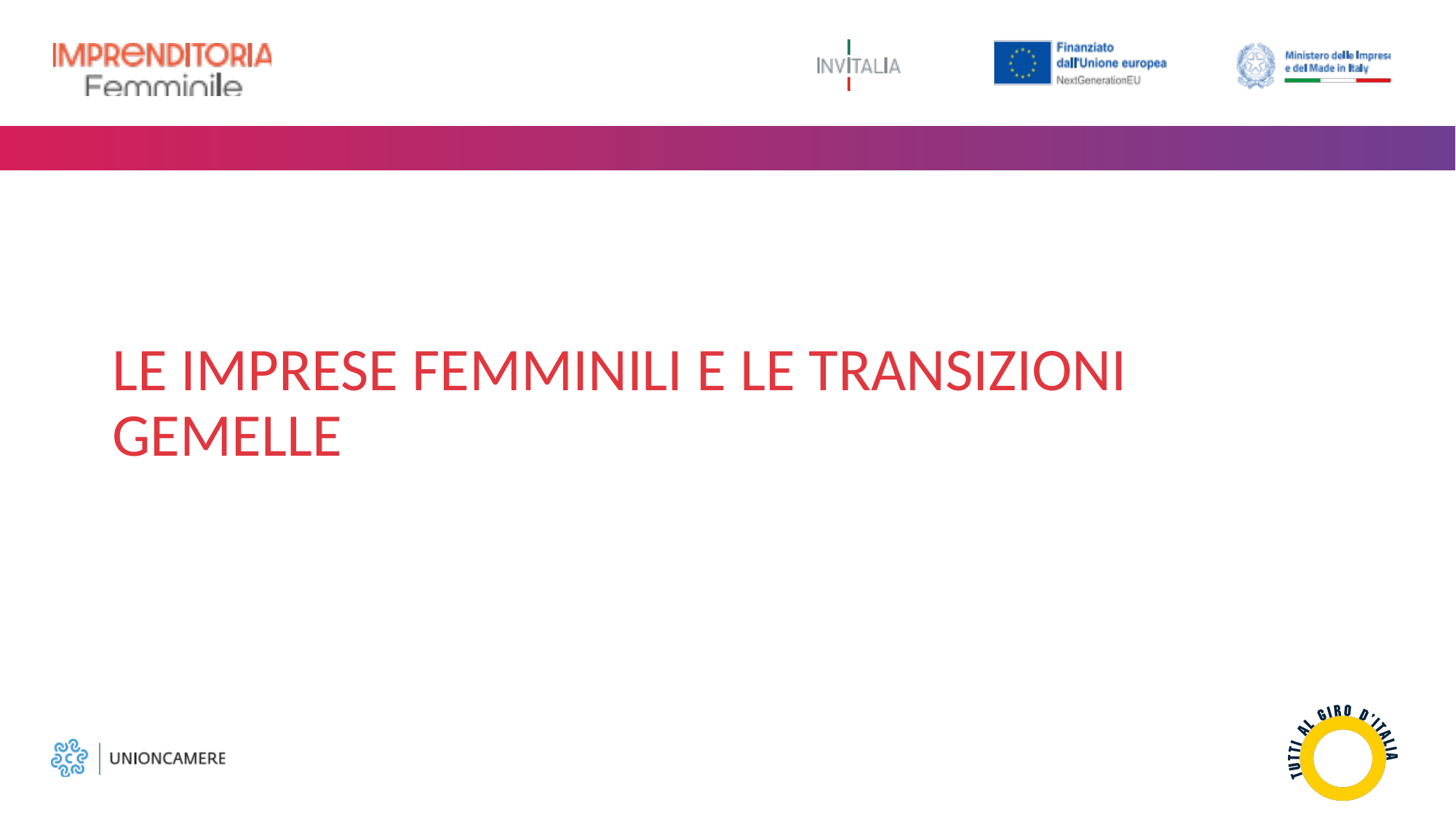

# LE IMPRESE FEMMINILI E LE TRANSIZIONI GEMELLE